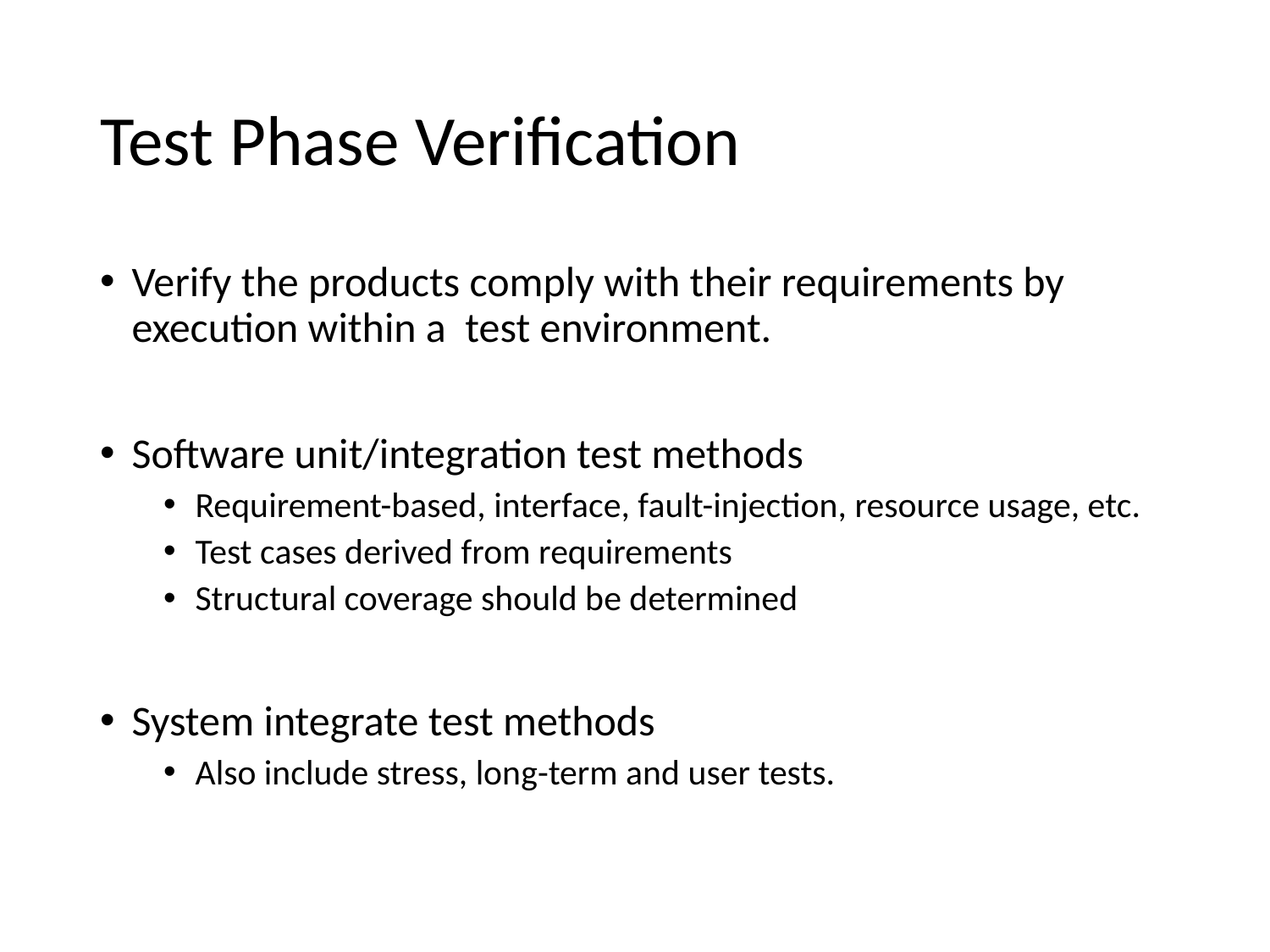

# Test Phase Verification
Verify the products comply with their requirements by execution within a  test environment.

Software unit/integration test methods
Requirement-based, interface, fault-injection, resource usage, etc.
Test cases derived from requirements
Structural coverage should be determined

System integrate test methods
Also include stress, long-term and user tests.